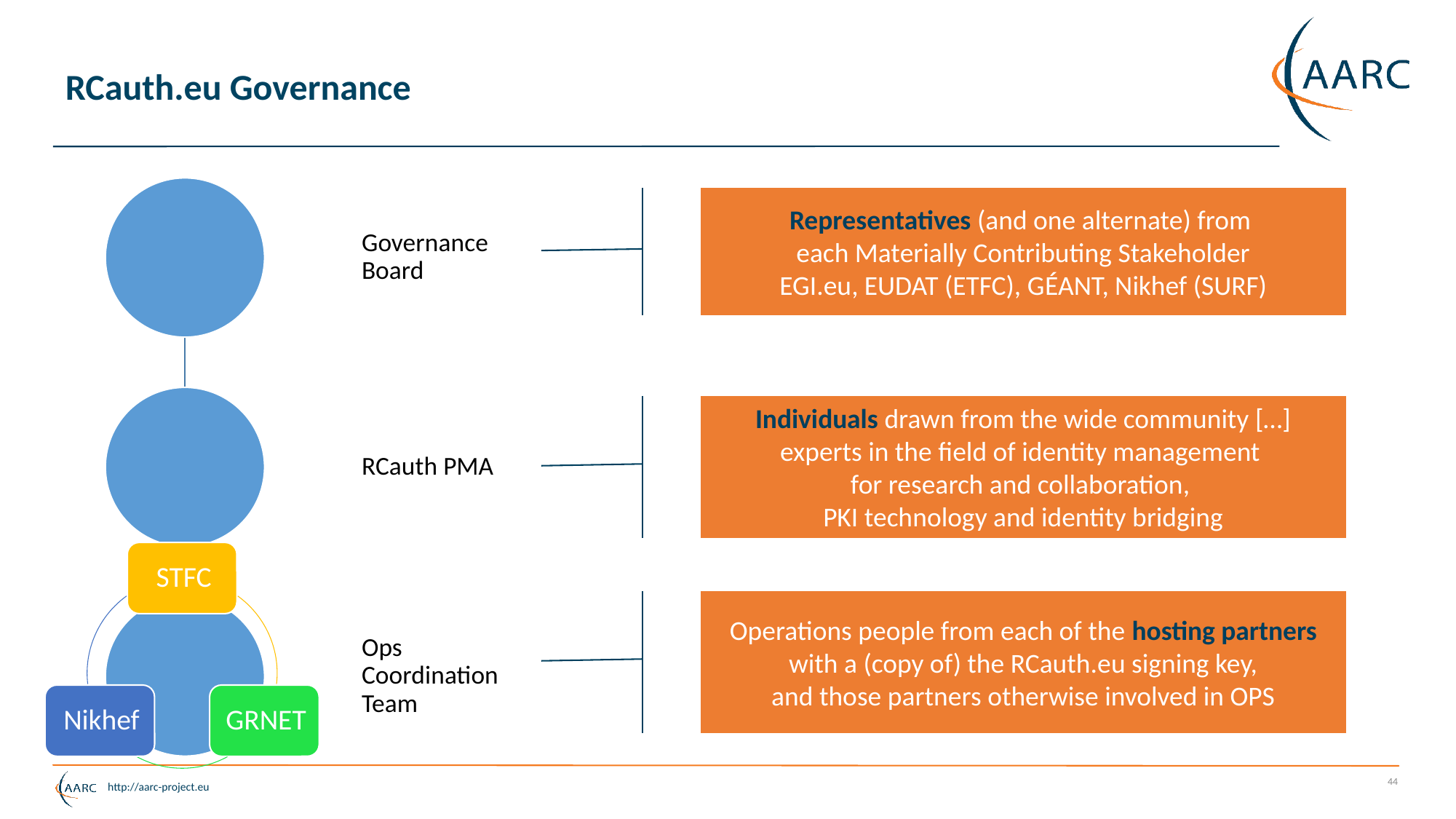

# RCauth.eu Governance
Governance Board
RCauth PMA
Ops Coordination Team
Representatives (and one alternate) from
each Materially Contributing Stakeholder
EGI.eu, EUDAT (ETFC), GÉANT, Nikhef (SURF)
Individuals drawn from the wide community […]
experts in the field of identity management
for research and collaboration,
PKI technology and identity bridging
STFC
GRNET
Nikhef
Operations people from each of the hosting partners with a (copy of) the RCauth.eu signing key,
and those partners otherwise involved in OPS
44